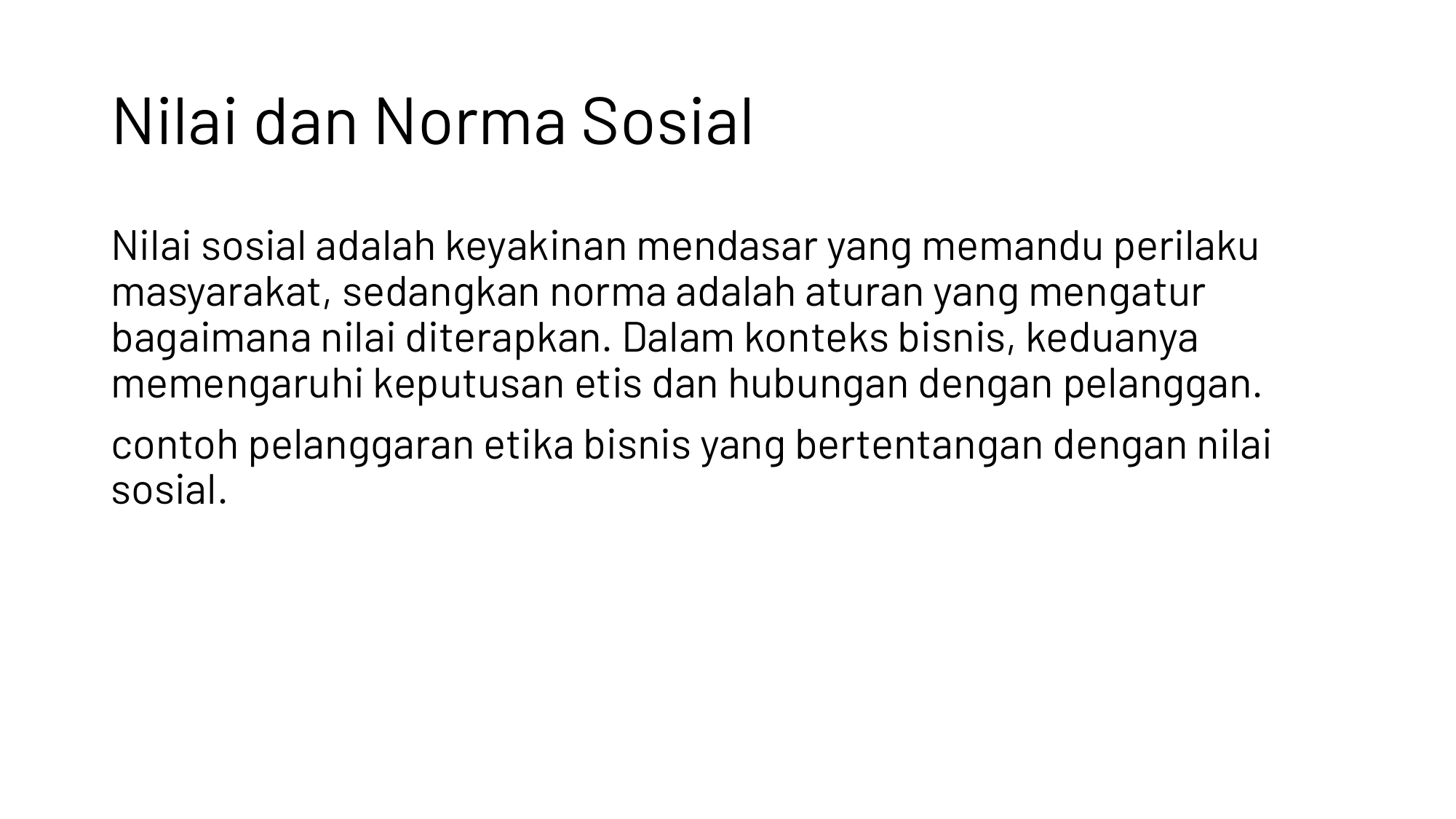

# Nilai dan Norma Sosial
Nilai sosial adalah keyakinan mendasar yang memandu perilaku masyarakat, sedangkan norma adalah aturan yang mengatur bagaimana nilai diterapkan. Dalam konteks bisnis, keduanya memengaruhi keputusan etis dan hubungan dengan pelanggan.
contoh pelanggaran etika bisnis yang bertentangan dengan nilai sosial.